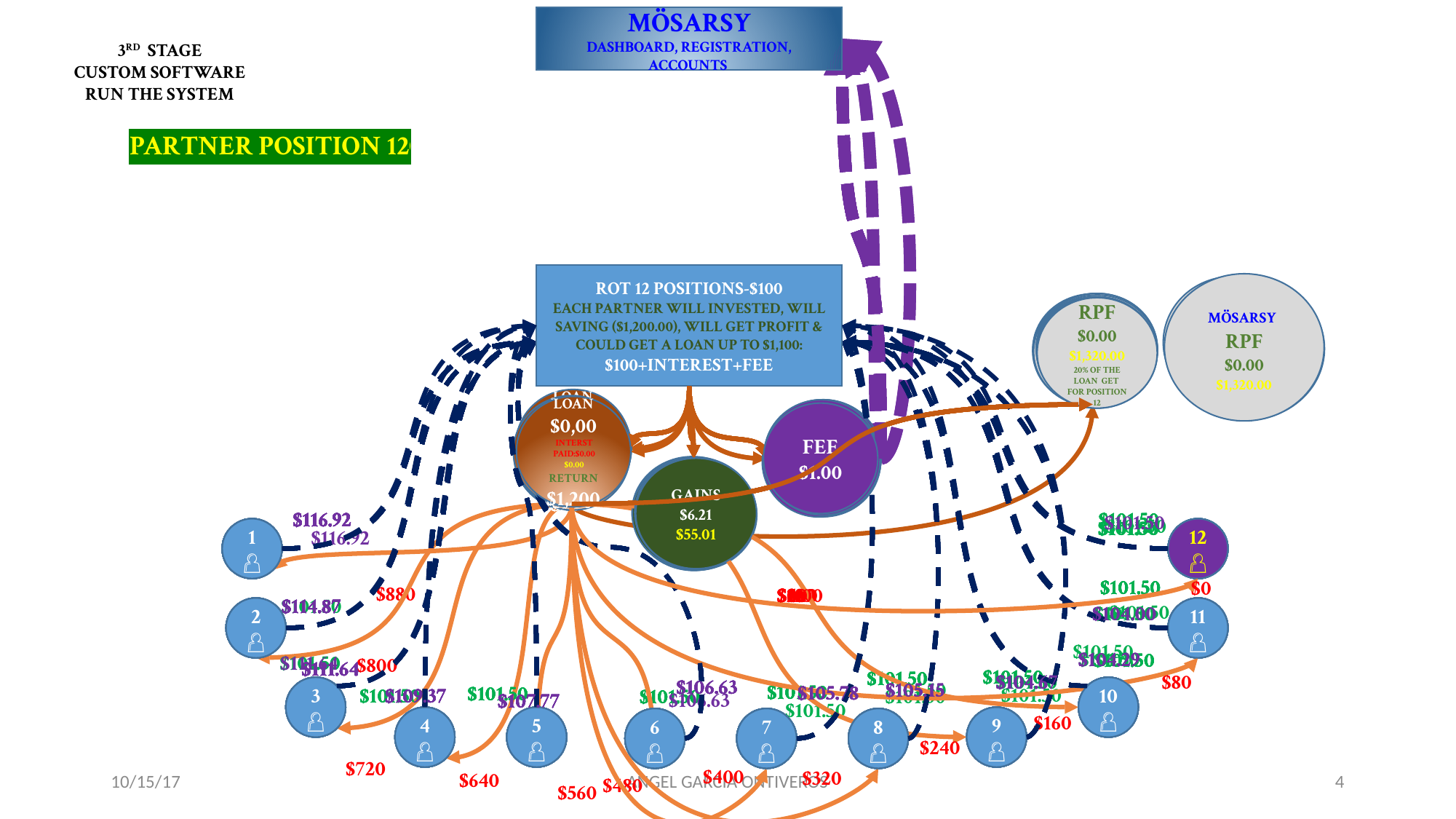

MÖSARSY
DASHBOARD, REGISTRATION, ACCOUNTS
MÖSARSY
DASHBOARD, REGISTRATION, ACCOUNTS
MÖSARSY
DASHBOARD, REGISTRATION, ACCOUNTS
MÖSARSY
DASHBOARD, REGISTRATION, ACCOUNTS
MÖSARSY
DASHBOARD, REGISTRATION, ACCOUNTS
MÖSARSY
DASHBOARD, REGISTRATION, ACCOUNTS
MÖSARSY
DASHBOARD, REGISTRATION, ACCOUNTS
MÖSARSY
DASHBOARD, REGISTRATION, ACCOUNTS
MÖSARSY
DASHBOARD, REGISTRATION, ACCOUNTS
MÖSARSY
DASHBOARD, REGISTRATION, ACCOUNTS
MÖSARSY
DASHBOARD, REGISTRATION, ACCOUNTS
MÖSARSY
DASHBOARD, REGISTRATION, ACCOUNTS
3RD  STAGE
CUSTOM SOFTWARE
RUN THE SYSTEM
PARTNER POSITION 1
PARTNER POSITION 2
PARTNER POSITION 3
PARTNER POSITION 4
PARTNER POSITION 5
PARTNER POSITION 6
PARTNER POSITION 7
PARTNER POSITION 8
PARTNER POSITION 9
PARTNER POSITION 10
PARTNER POSITION 11
PARTNER POSITION 12
ROT 12 POSITIONS-$100
EACH PARTNER WILL INVESTED, WILL SAVING ($1,200.00), WILL GET PROFIT & COULD GET A LOAN UP TO $1,100:
$100+INTEREST+FEE
MÖSARSY
RPF
$0.00
$1,320.00
MÖSARSY
RPF
$40.00
$1,300.00
MÖSARSY RPF
$100.00
$1,120.00
MÖSARSY RPF
$80.00
$1,200.00
MÖSARSY RPF
$60.00
$1,260.00
MÖSARSY RPF
$140.00
$900.00
MÖSARSY
RPF
$200.00
$420.00
MÖSARSY
RPF
$220.00
$220.00
MÖSARSY RPF
$120.00
$1,020.00
MÖSARSY
RPF
$20.00
$1,320.00
MÖSARSY
RPF
$160.00
$760.00

MÖSARSY
RPF
$180.00
$600.00
RPF
$80.00
$1,200.00
20% OF THE LOAN  GET  FOR POSITION 8
RPF
$60.00
$1,260.00
20% OF THE LOAN  GET  FOR POSITION 9
RPF
$100.00
$1,120.00
20% OF THE LOAN  GET  FOR POSITION 7
RPF
$220.00
$220.00
20% OF THE LOAN  GET  FOR POSITION 1
RPF
$160.00
$760.00
20% OF THE LOAN  GET  FOR POSITION 4
RPF
$40.00
$1,300.00
20% OF THE LOAN  GET  FOR POSITION 10
RPF
$180.00
$600.00
20% OF THE LOAN  GET  FOR POSITION 3
RPF
$200.00
$420.00
20% OF THE LOAN  GET  FOR POSITION 2
RPF
$120.00
$1,020.00
20% OF THE LOAN  GET  FOR POSITION 6
RPF
$20.00
$1,320.00
20% OF THE LOAN  GET  FOR POSITION 11
ROT 12 POSITIONS-$100
EACH PARTNER WILL INVESTED OR WILL SAVING ($1,200.00):
$100+INTEREST+FEE
ROT 12 POSITIONS-$100
EACH PARTNER WILL INVESTED OR WILL SAVING ($1,200.00):
$100+INTEREST+FEE
ROT 12 POSITIONS-$100
EACH PARTNER WILL INVESTED OR WILL SAVING ($1,200.00):
$100+INTEREST+FEE
ROT 12 POSITIONS-$100
EACH PARTNER WILL INVESTED OR WILL SAVING ($1,200.00):
$100+INTEREST+FEE
ROT 12 POSITIONS-$100
EACH PARTNER WILL INVESTED OR WILL SAVING ($1,200.00):
$100+INTEREST+FEE
ROT 12 POSITIONS-$100
EACH PARTNER WILL INVESTED OR WILL SAVING ($1,200.00):
$100+INTEREST+FEE
ROT 12 POSITIONS-$100
EACH PARTNER WILL INVESTED OR WILL SAVING ($1,200.00):
$100+INTEREST+FEE
ROT 12 POSITIONS-$100
EACH PARTNER WILL INVESTED OR WILL SAVING ($1,200.00):
$100+INTEREST+FEE
ROT 12 POSITIONS-$100
EACH PARTNER WILL INVESTED OR WILL SAVING ($1,200.00):
$100+INTEREST+FEE
ROT 12 POSITIONS-$100
EACH PARTNER WILL INVESTED OR WILL SAVING ($1,200.00):
$100+INTEREST+FEE
ROT 12 POSITIONS-$100
EACH PARTNER WILL INVESTED OR WILL SAVING ($1,200.00):
$100+INTEREST+FEE
RPF
$140.00
$900.00
20% OF THE LOAN  GET  FOR POSITION 5
RPF
$0.00
$1,320.00
20% OF THE LOAN  GET  FOR POSITION 12
LOAN
$300
INTERST PAID:$3.17
$12.66
RETURN
$900
LOAN
$400
INTERST PAID:$3.65
$18.25
RETURN
$800
LOAN
$600
INTERST PAID:$5.13
$35.88
RETURN
$600
LOAN
$1,100
INTERST PAID: $15.42
$184.99
RETURN
$100
LOAN
$800
INTERST PAID:$7.86
$70.76
RETURN
$400
LOAN
$1,000
INTERST PAID:$13.36
$146.96
RETURN
$200
LOAN
$900
INTERST PAID:$10.14
$101.38
RETURN
$300
LOAN
$200
INTERST PAID:$2.79
$8.38
RETURN
$1,000
LOAN
$0,00
INTERST PAID:$0.00
$0.00
RETURN
$1,200
LOAN
$100
INTERST PAID:$2.50
$5.00
RETURN
$1,100
LOAN
$500
INTERST PAID:$4.28
$25.70
RETURN
$700
FEE
$1.50
FEE
$1.50
LOAN
$700
INTERST PAID:$6.27
$50.16
RETURN
$500
FEE
$1.50
FEE
$1.50
FEE
$1.50
FEE
$1.00
FEE
$1.50
FEE
$1.50
FEE
$1.50
FEE
$1.50
FEE
$1.50
FEE
$1.50
GAINS
$2.40
$3.68
GAINS
$6.01
$42.58
GAINS
$3.24
$6.93
GAINS
$4.42
$15.24
GAINS
$6.21
$55.01
GAINS
$5.77
$36.58
GAINS
$6.21
$48.80
GAINS
$5.21
$25.30
GAINS
$1.28
$1.28
GAINS
$5.51
$30.80
GAINS
$3.90
$10.82
GAINS
$4.85
$20.09
$116.92
$116.92
$116.92
$116.92
$116.92
$116.92
$116.92
$116.92
$116.92
$116.92
$116.92
$101.50
$101.50
$101.50
$101.50
$101.50
$101.50
$101.50
$101.50
$101.50
$101.50
$101.50
$101.50
$116.92
1👤
1👤
1👤
1👤
1👤
1👤
1👤
1👤
1👤
1👤
1👤
1👤
12👤
12👤
12👤
12👤
12👤
12👤
12👤
12👤
12👤
12👤
12👤
12👤
$101.50
$101.50
$101.50
$101.50
$101.50
$0
$880
$220
$200
$180
$160
$140
$120
$100
$80
$60
$40
$20
$0.00
$101.50
$114.87
$114.87
$114.87
$114.87
$114.87
$114.87
$114.87
$114.87
$114.87
$114.87
$114.87
$101.50
$101.50
$101.50
$101.50
$101.50
$104.00
$104.00
2👤
2👤
2👤
2👤
2👤
2👤
2👤
2👤
2👤
2👤
2👤
2👤
11👤
11👤
11👤
11👤
11👤
11👤
11👤
11👤
11👤
11👤
11👤
11👤
$101.50
$101.50
$101.50
$101.50
$104.29
$104.29
$104.29
$101.50
$101.50
$101.50
$101.50
$101.50
$101.50
$101.50
$111.64
$800
$111.64
$111.64
$111.64
$111.64
$111.64
$111.64
$111.64
$111.64
$111.64
$101.50
$101.50
$101.50
$101.50
$101.50
$101.50
$101.50
$101.50
$101.50
$101.50
$80
$101.50
$101.50
$104.67
$104.67
$104.67
$104.67
$106.63
$106.63
$106.63
$106.63
$106.63
$106.63
$101.50
$105.15
$105.15
$105.15
$105.15
$105.15
$101.50
$101.50
$101.50
$101.50
$101.50
$105.78
$105.78
$105.78
$105.78
$105.78
$105.78
$101.50
$101.50
$101.50
$101.50
$101.50
$101.50
$101.50
$101.50
$109.37
$109.37
$109.37
$109.37
$109.37
$109.37
$109.37
$109.37
$109.37
$101.50
$101.50
$101.50
$101.50
$101.50
$101.50
3👤
3👤
3👤
3👤
3👤
3👤
3👤
3👤
3👤
3👤
3👤
3👤
10👤
10👤
10👤
10👤
10👤
10👤
10👤
10👤
10👤
10👤
10👤
10👤
$106.63
$107.77
$107.77
$107.77
$107.77
$107.77
$107.77
$107.77
$107.77
$101.50
$160
4👤
4👤
4👤
4👤
4👤
4👤
4👤
4👤
4👤
4👤
4👤
4👤
5👤
5👤
5👤
5👤
5👤
5👤
5👤
5👤
5👤
5👤
5👤
5👤
9👤
9👤
9👤
9👤
9👤
9👤
9👤
9👤
9👤
9👤
9👤
9👤
6👤
6👤
6👤
6👤
6👤
6👤
6👤
6👤
6👤
6👤
6👤
6👤
7👤
7👤
7👤
7👤
7👤
7👤
7👤
7👤
7👤
7👤
7👤
7👤
8👤
8👤
8👤
8👤
8👤
8👤
8👤
8👤
8👤
8👤
8👤
8👤
$240
$720
$400
$320
10/15/17
ANGEL GARCIA ONTIVEROS
4
$640
$480
$560